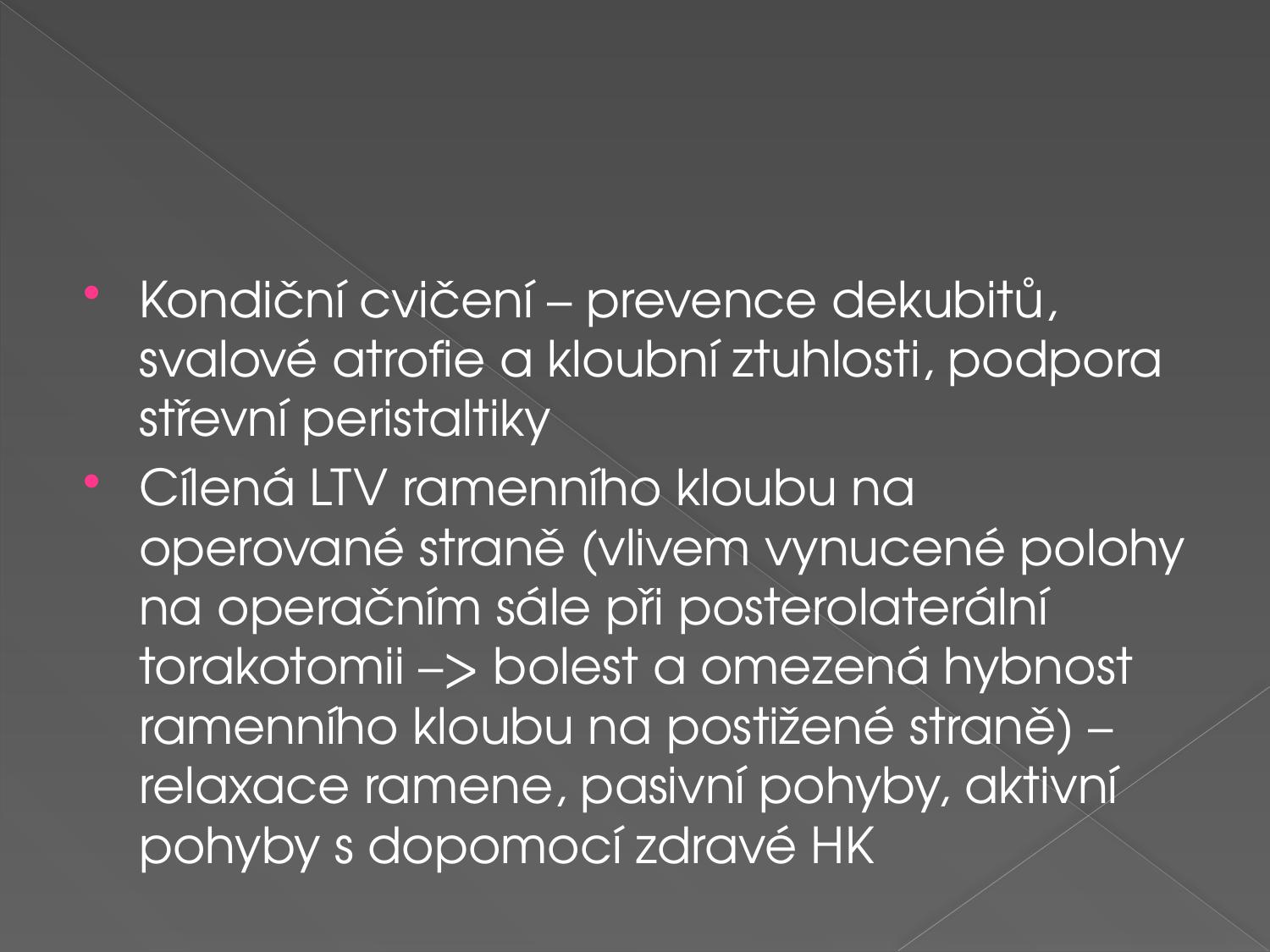

#
Kondiční cvičení – prevence dekubitů, svalové atrofie a kloubní ztuhlosti, podpora střevní peristaltiky
Cílená LTV ramenního kloubu na operované straně (vlivem vynucené polohy na operačním sále při posterolaterální torakotomii –> bolest a omezená hybnost ramenního kloubu na postižené straně) – relaxace ramene, pasivní pohyby, aktivní pohyby s dopomocí zdravé HK